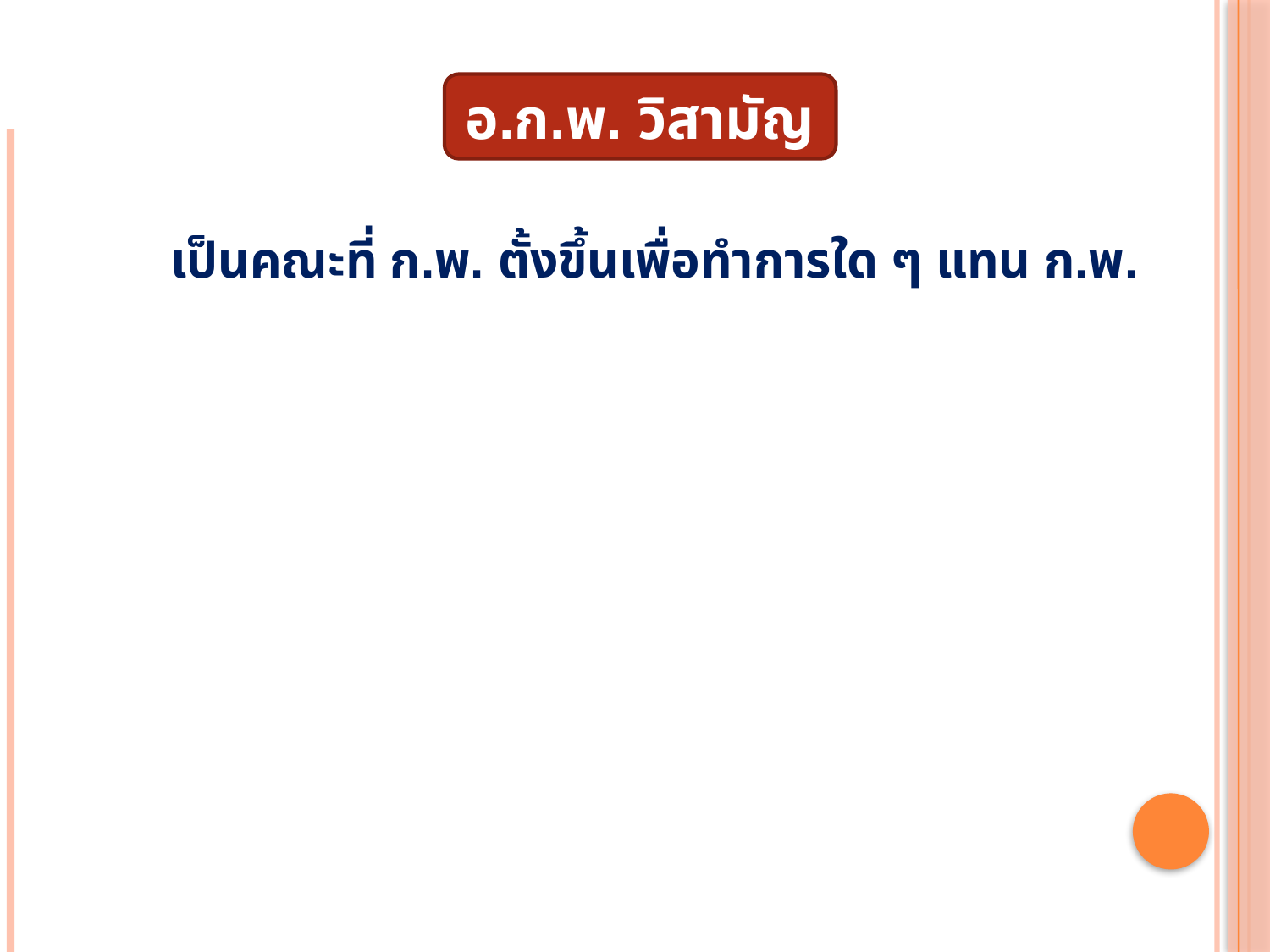

อ.ก.พ. วิสามัญ
เป็นคณะที่ ก.พ. ตั้งขึ้นเพื่อทำการใด ๆ แทน ก.พ.